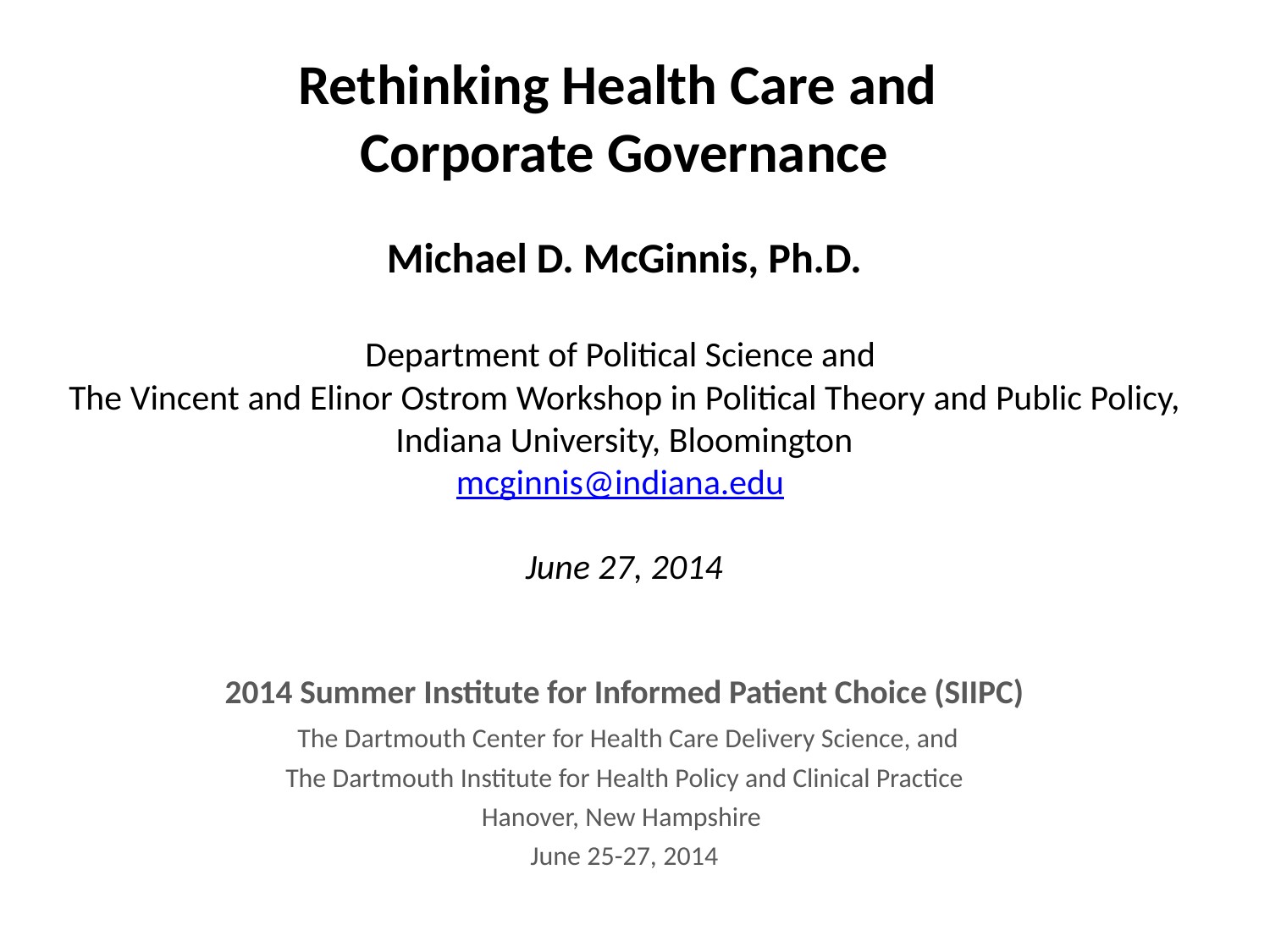

# Rethinking Health Care and Corporate Governance   Michael D. McGinnis, Ph.D. Department of Political Science and The Vincent and Elinor Ostrom Workshop in Political Theory and Public Policy, Indiana University, Bloomington mcginnis@indiana.edu June 27, 2014
2014 Summer Institute for Informed Patient Choice (SIIPC)
 The Dartmouth Center for Health Care Delivery Science, and
The Dartmouth Institute for Health Policy and Clinical Practice
Hanover, New Hampshire
June 25-27, 2014